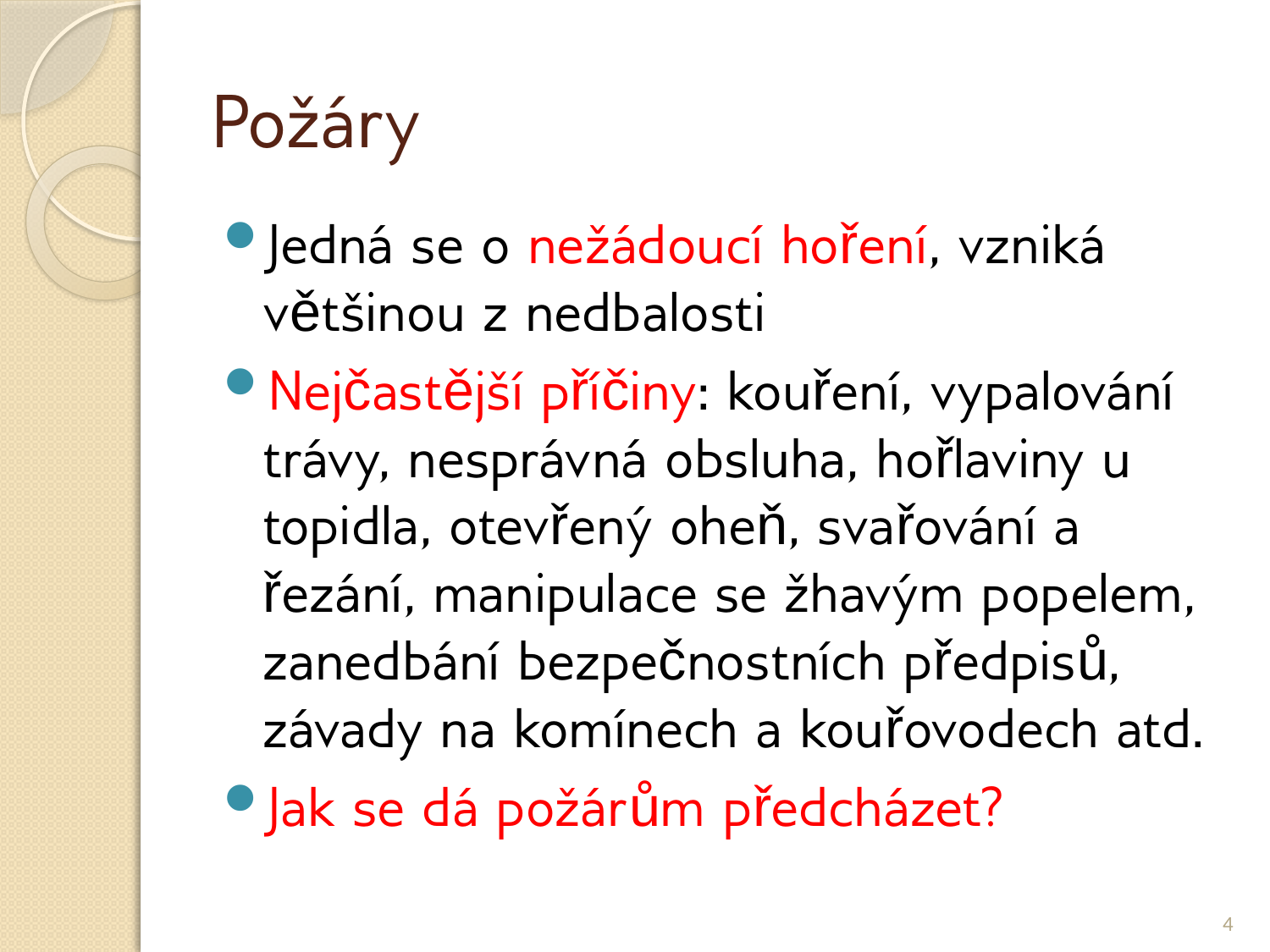

# Požáry
Jedná se o nežádoucí hoření, vzniká většinou z nedbalosti
Nejčastější příčiny: kouření, vypalování trávy, nesprávná obsluha, hořlaviny u topidla, otevřený oheň, svařování a řezání, manipulace se žhavým popelem, zanedbání bezpečnostních předpisů, závady na komínech a kouřovodech atd.
Jak se dá požárům předcházet?
4